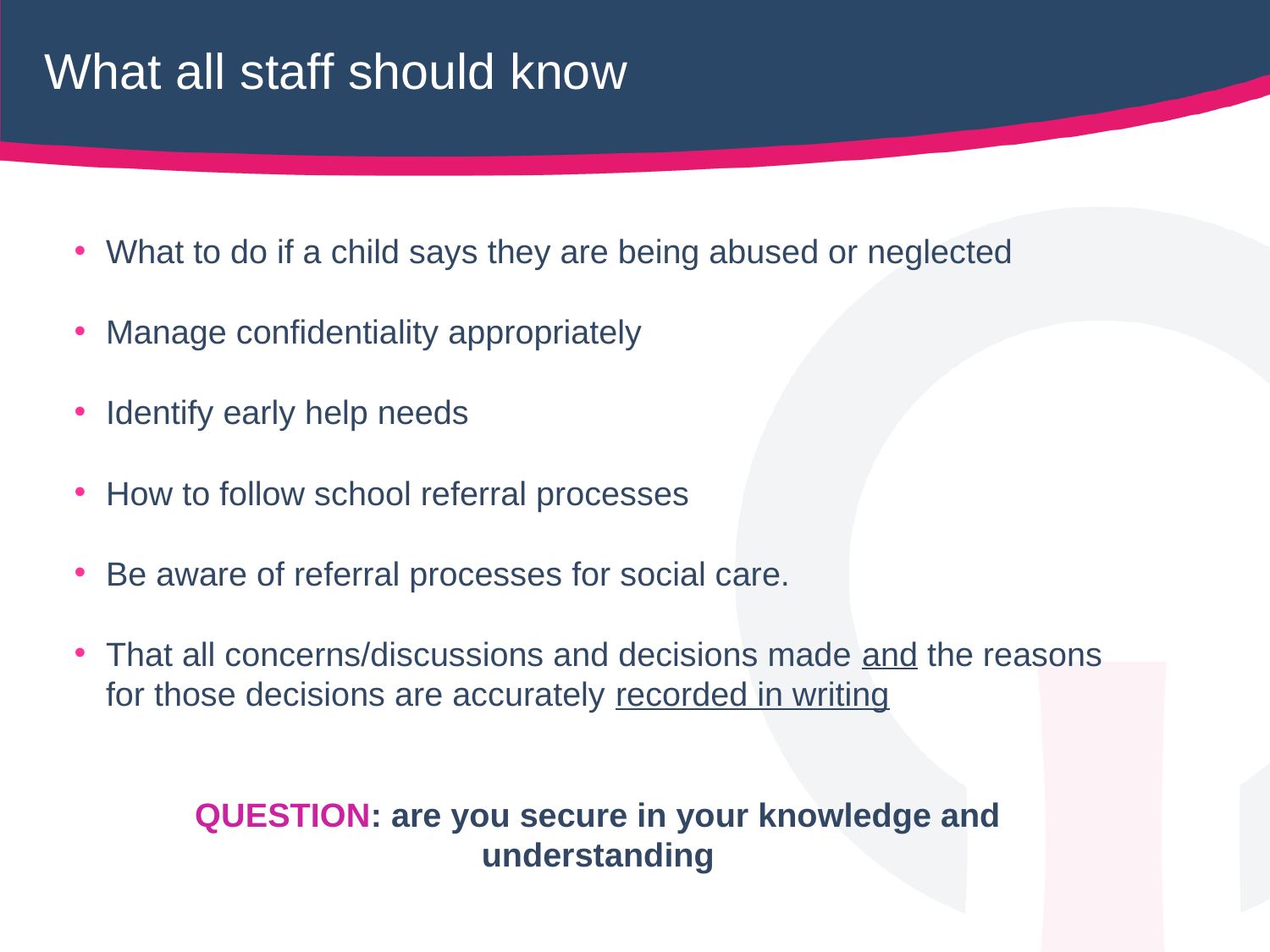

# What all staff should know
What to do if a child says they are being abused or neglected

Manage confidentiality appropriately

Identify early help needs

How to follow school referral processes

Be aware of referral processes for social care.

That all concerns/discussions and decisions made and the reasons for those decisions are accurately recorded in writing

QUESTION: are you secure in your knowledge and understanding